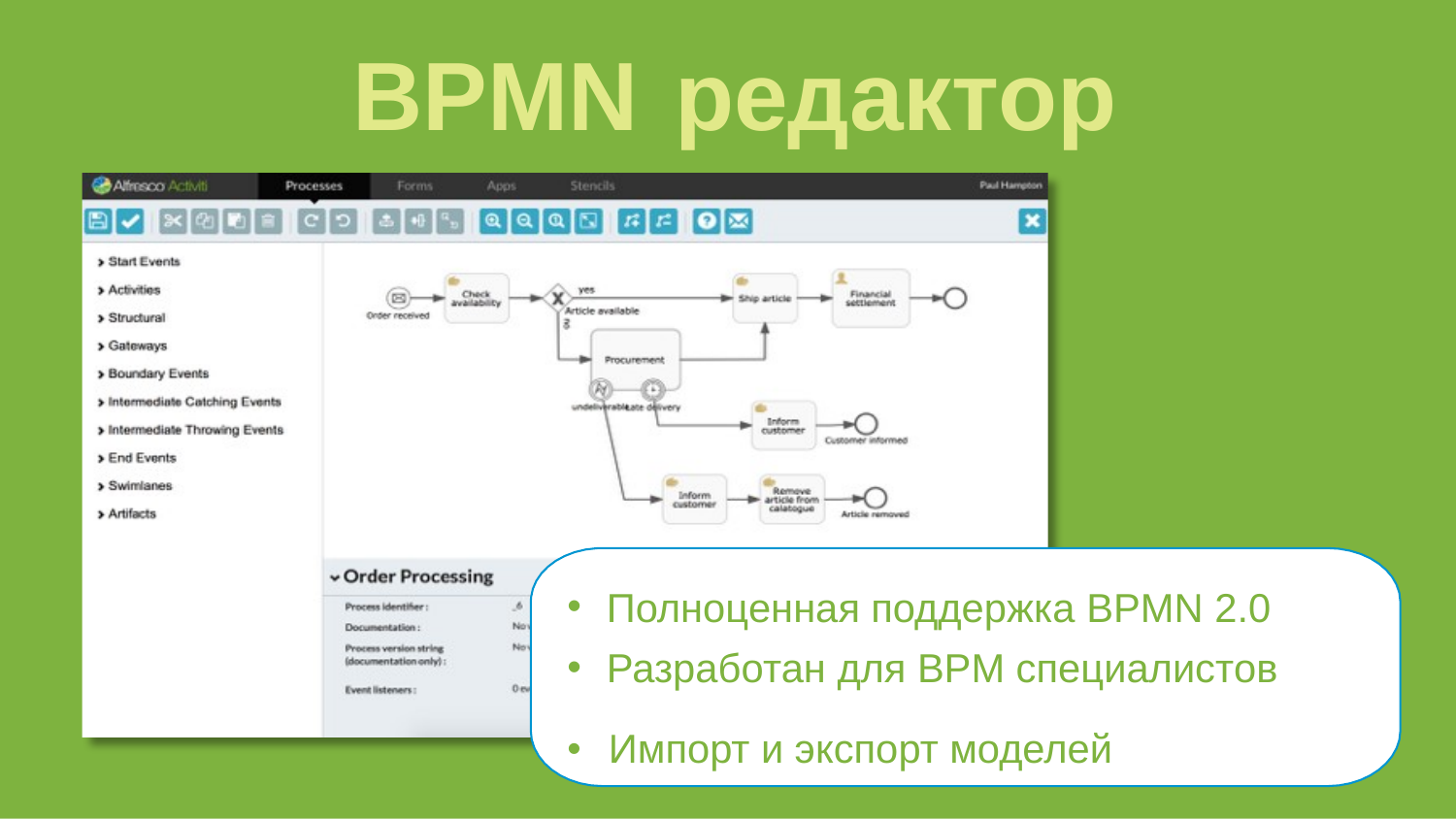

BPMN	редактор

Полноценная поддержка BPMN 2.0

Разработан для BPM специалистов
•	Импорт и экспорт моделей